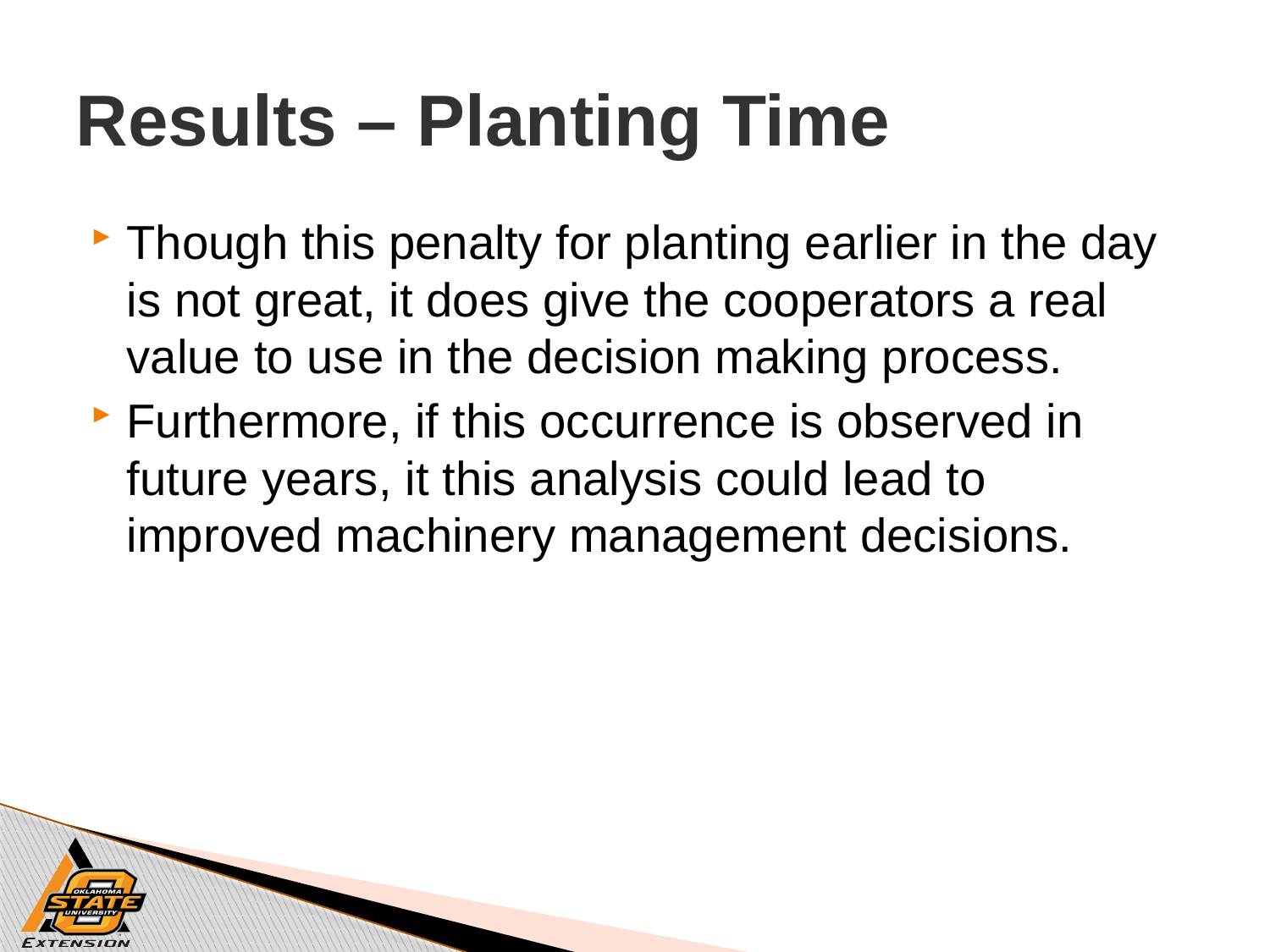

# Results – Planting Time
Though this penalty for planting earlier in the day is not great, it does give the cooperators a real value to use in the decision making process.
Furthermore, if this occurrence is observed in future years, it this analysis could lead to improved machinery management decisions.